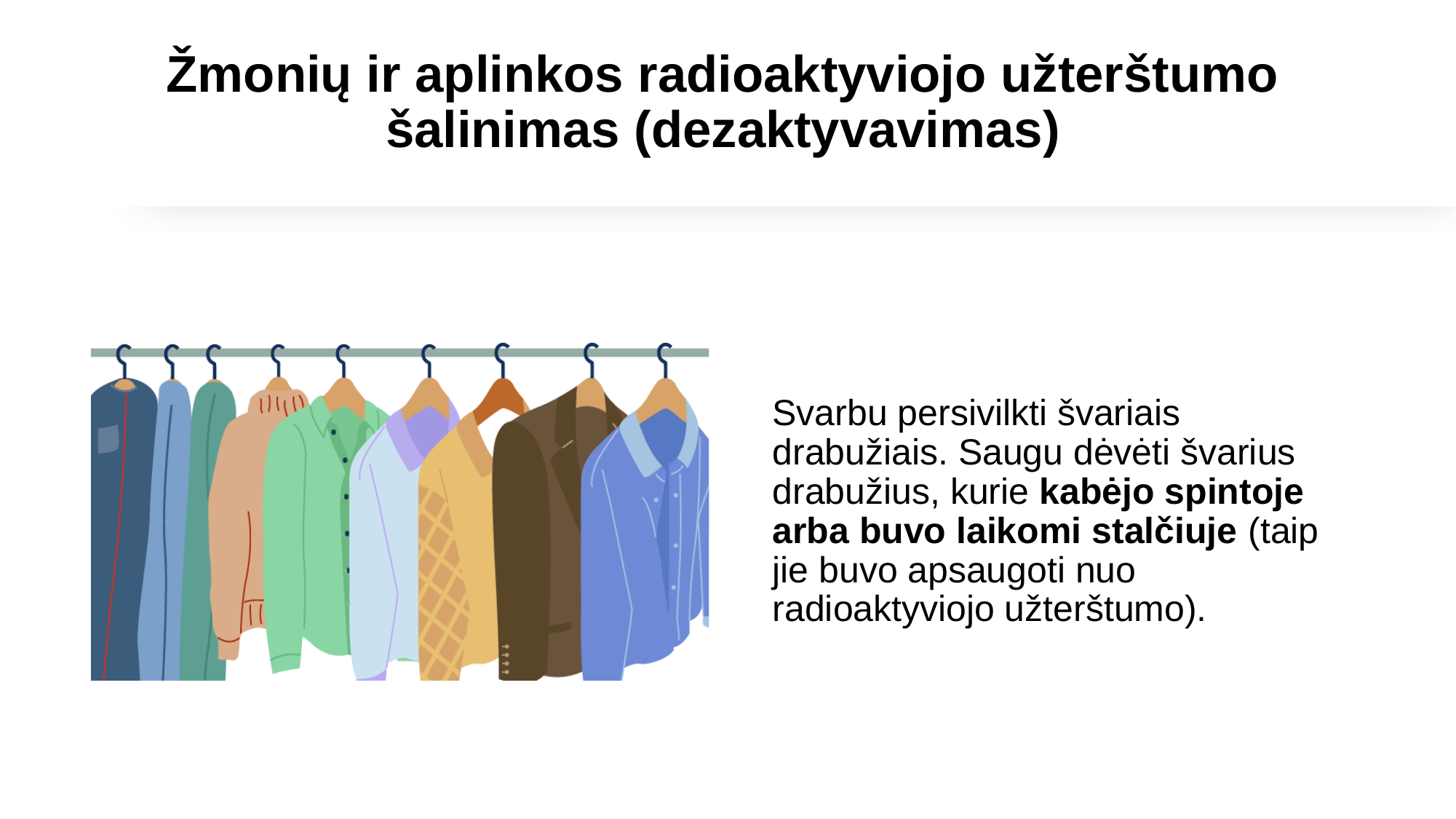

# Žmonių ir aplinkos radioaktyviojo užterštumo šalinimas (dezaktyvavimas)
Svarbu persivilkti švariais drabužiais. Saugu dėvėti švarius drabužius, kurie kabėjo spintoje arba buvo laikomi stalčiuje (taip jie buvo apsaugoti nuo radioaktyviojo užterštumo).